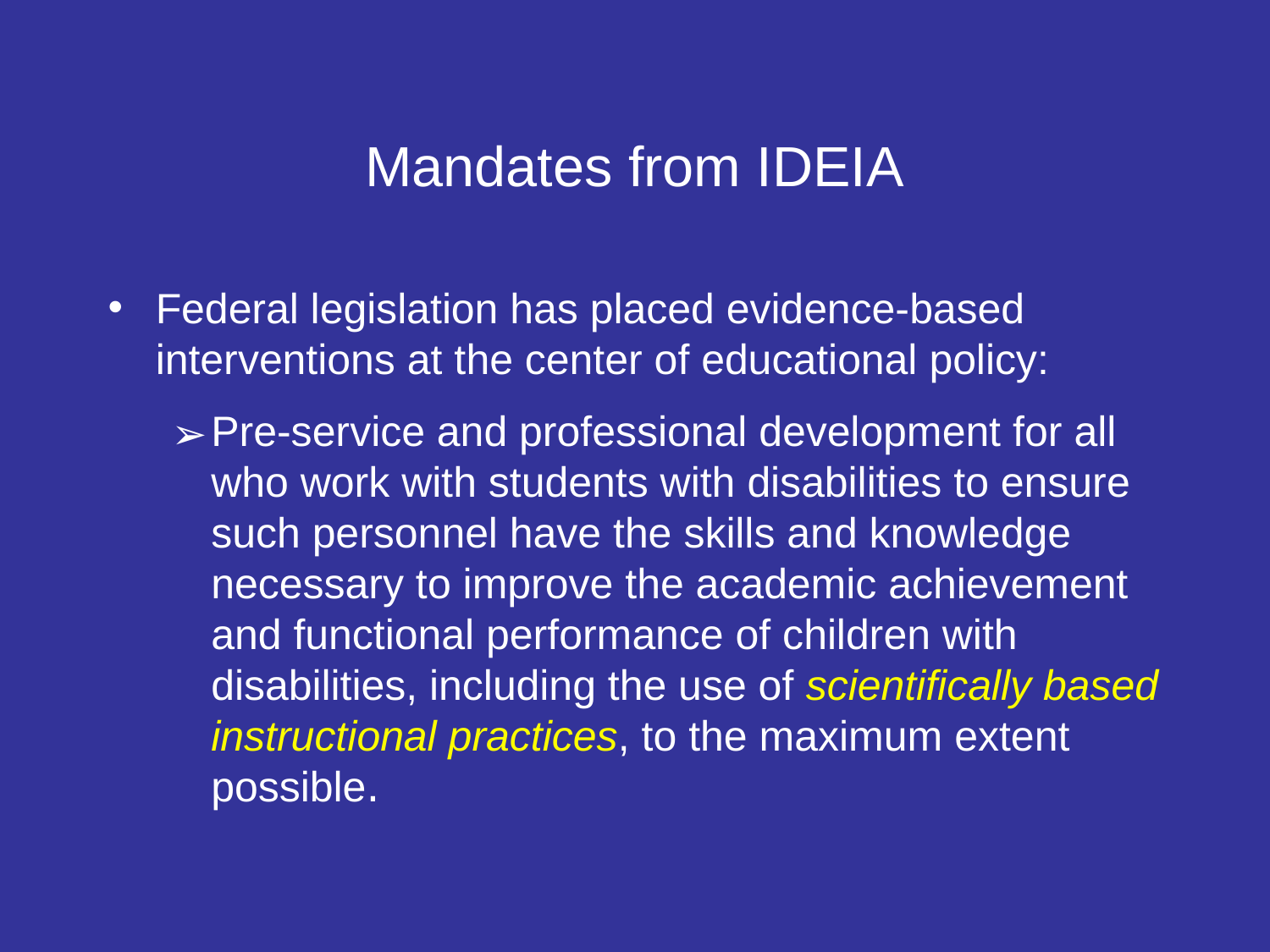

# Mandates from IDEIA
Federal legislation has placed evidence-based interventions at the center of educational policy:
Pre-service and professional development for all who work with students with disabilities to ensure such personnel have the skills and knowledge necessary to improve the academic achievement and functional performance of children with disabilities, including the use of scientifically based instructional practices, to the maximum extent possible.